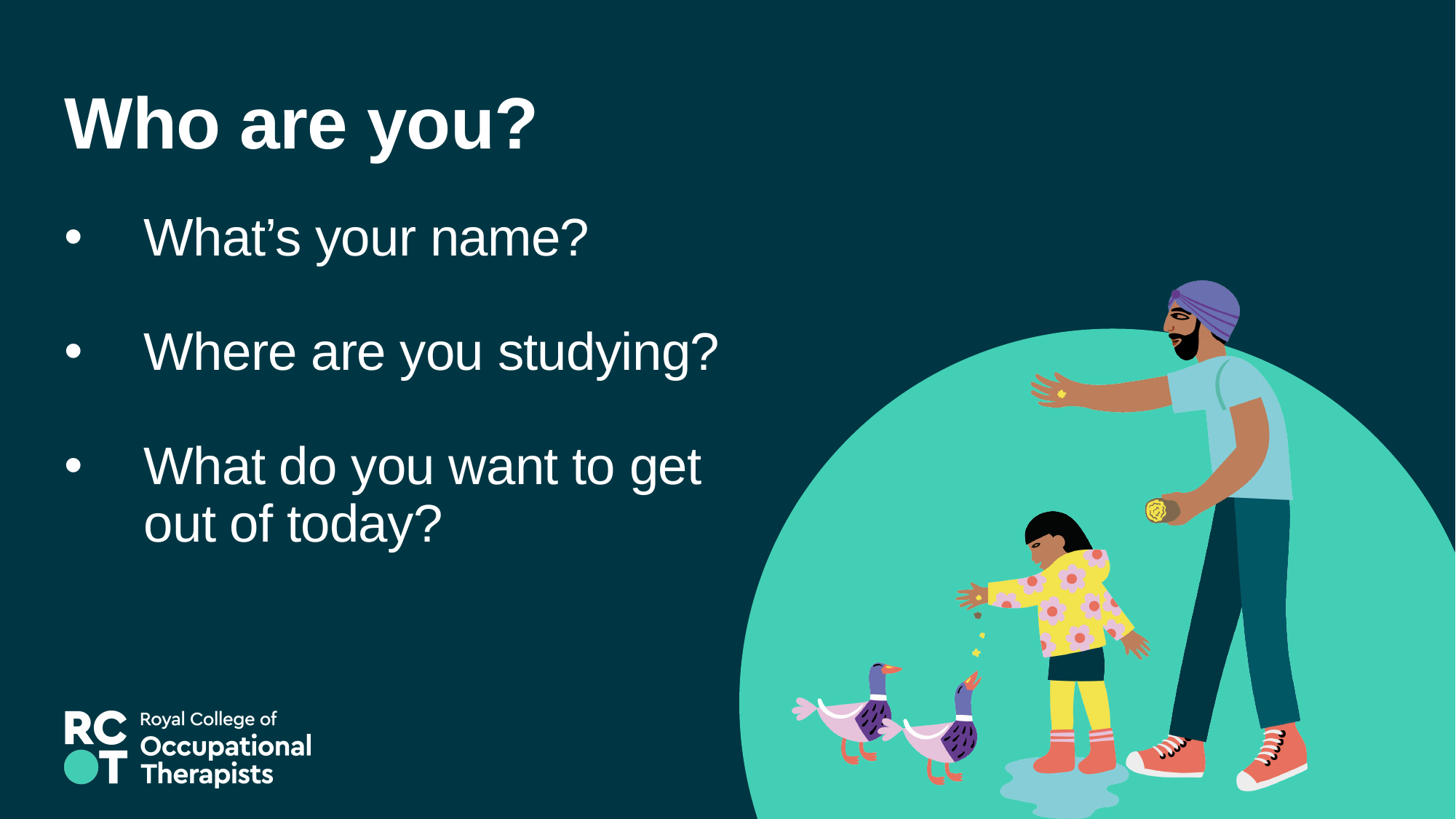

# Who are you?
What’s your name?

Where are you studying?

What do you want to get out of today?